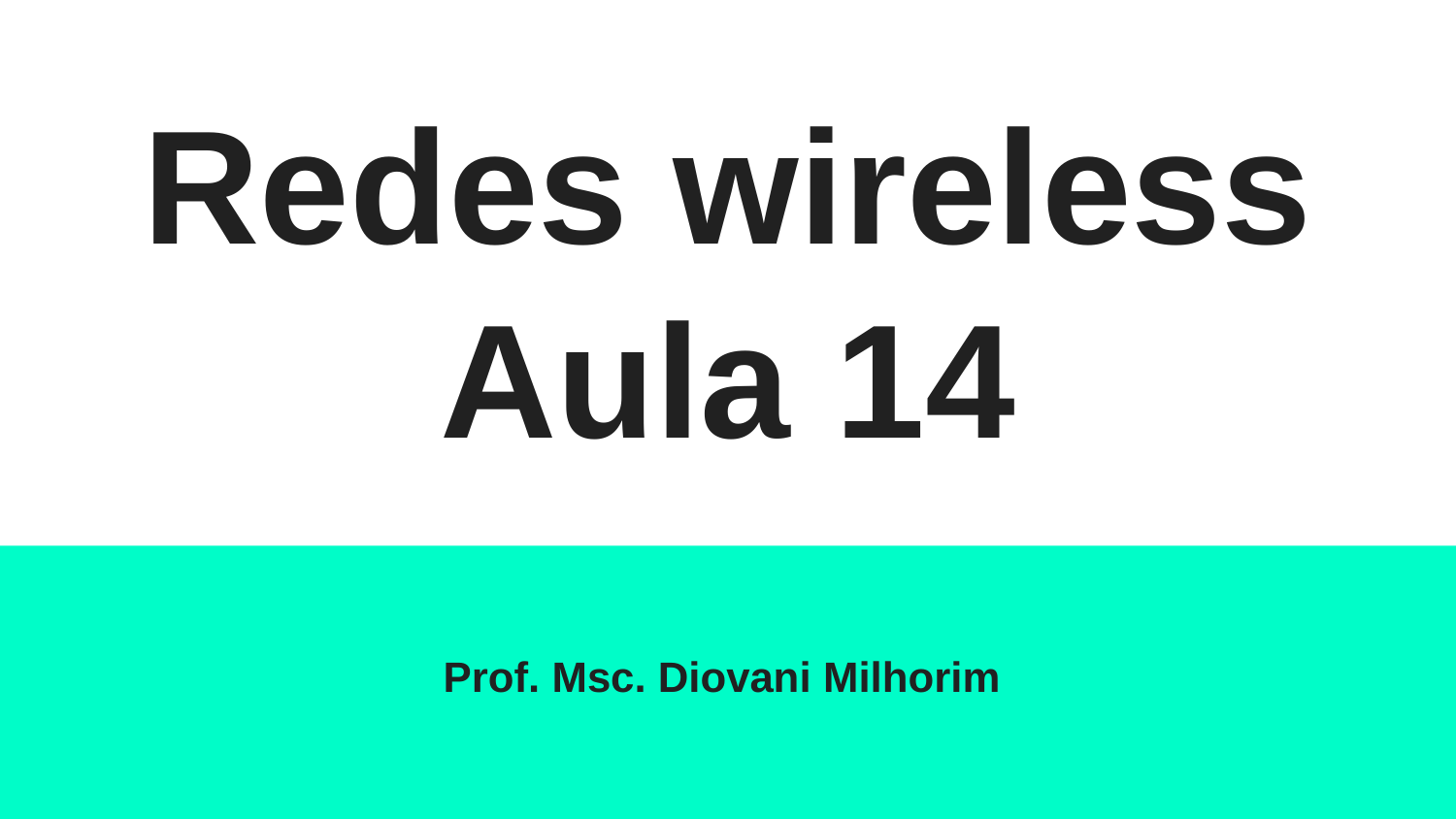

# Redes wireless
Aula 14
Prof. Msc. Diovani Milhorim